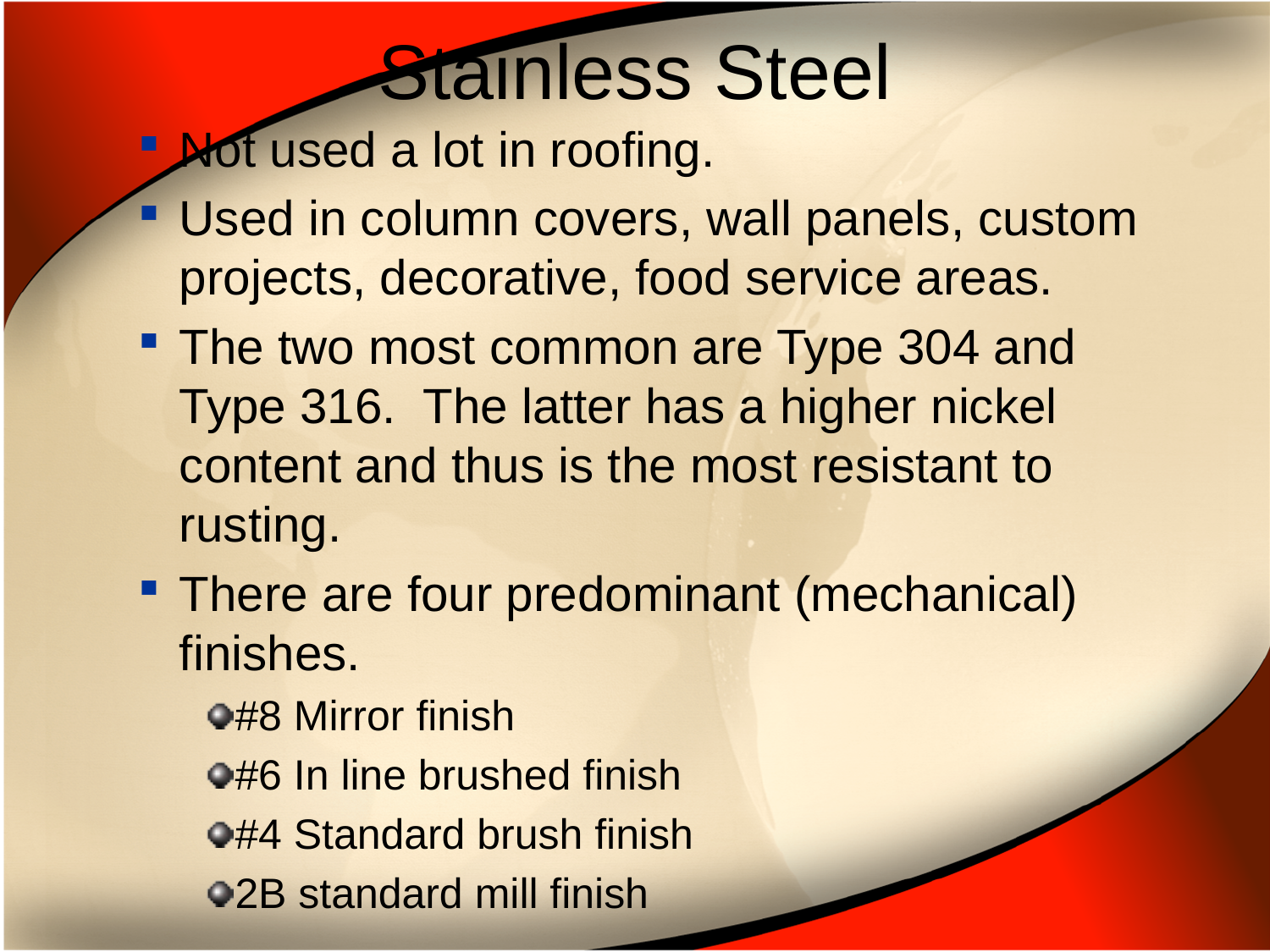

# Stainless Steel
Not used a lot in roofing.
Used in column covers, wall panels, custom projects, decorative, food service areas.
The two most common are Type 304 and Type 316.  The latter has a higher nickel content and thus is the most resistant to rusting.
There are four predominant (mechanical) finishes.
#8 Mirror finish
#6 In line brushed finish
#4 Standard brush finish
2B standard mill finish